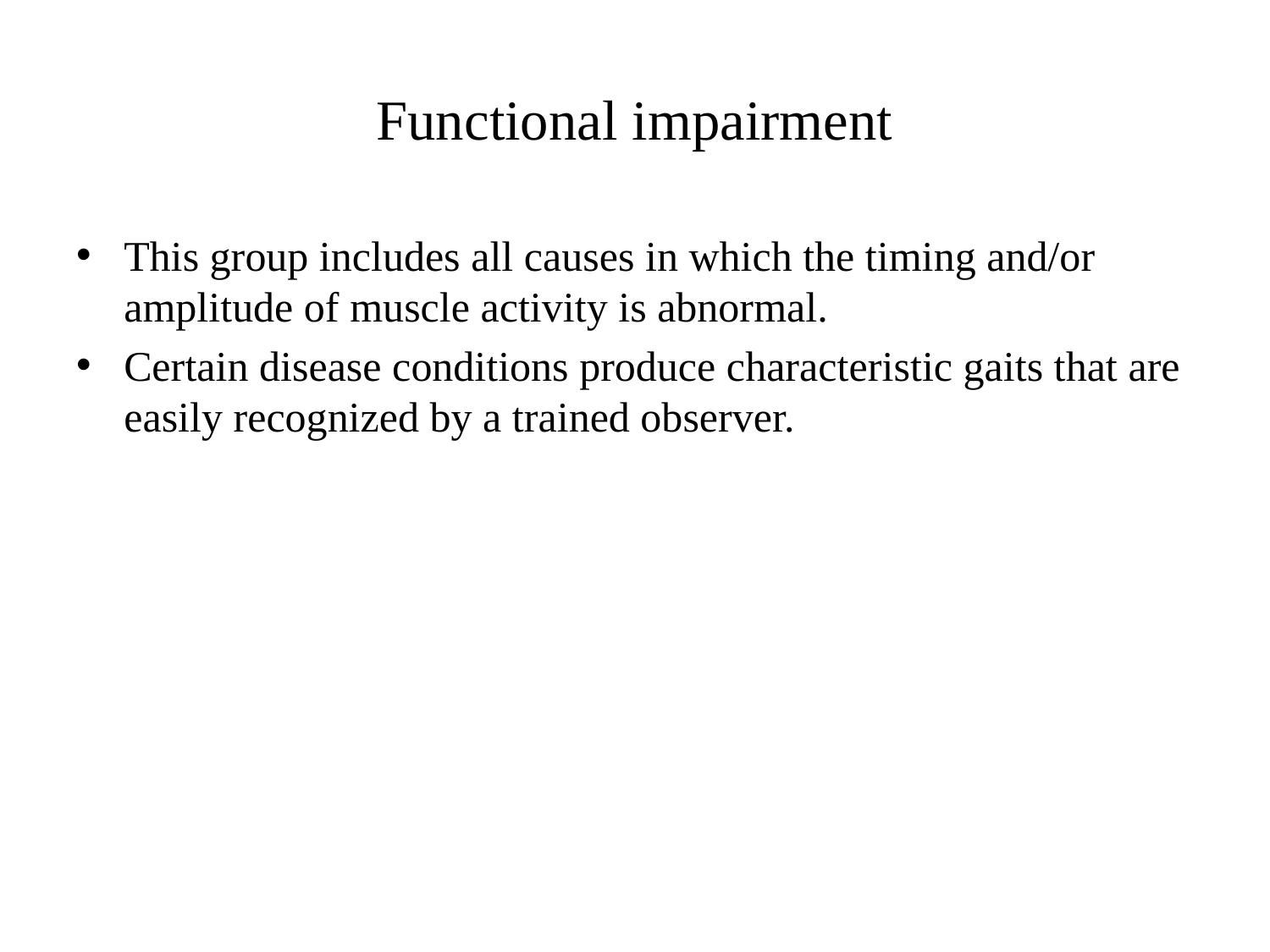

# Functional impairment
This group includes all causes in which the timing and/or amplitude of muscle activity is abnormal.
Certain disease conditions produce characteristic gaits that are easily recognized by a trained observer.